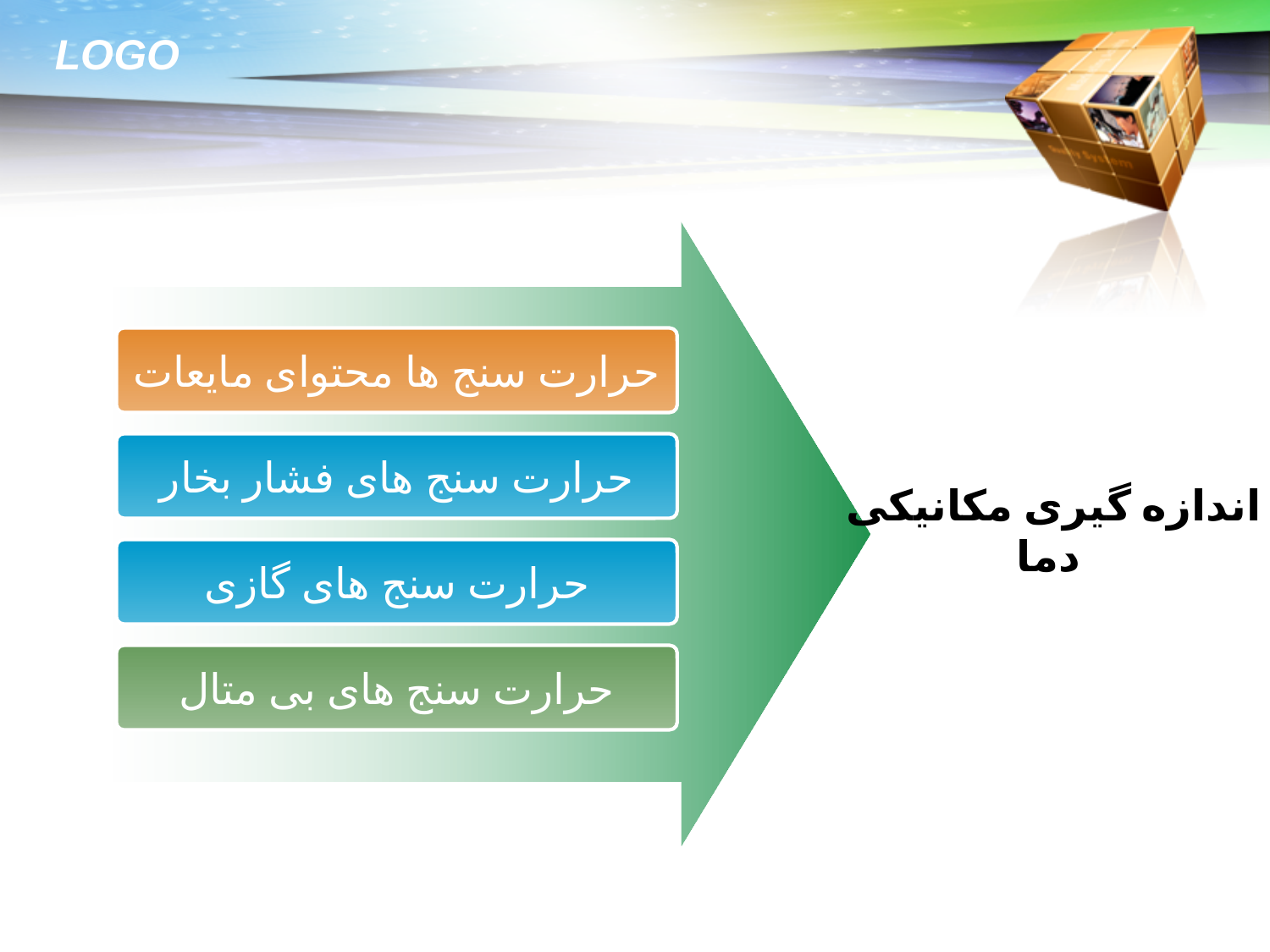

حرارت سنج ها محتوای مایعات
حرارت سنج های فشار بخار
اندازه گیری مکانیکی دما
حرارت سنج های گازی
حرارت سنج های بی متال